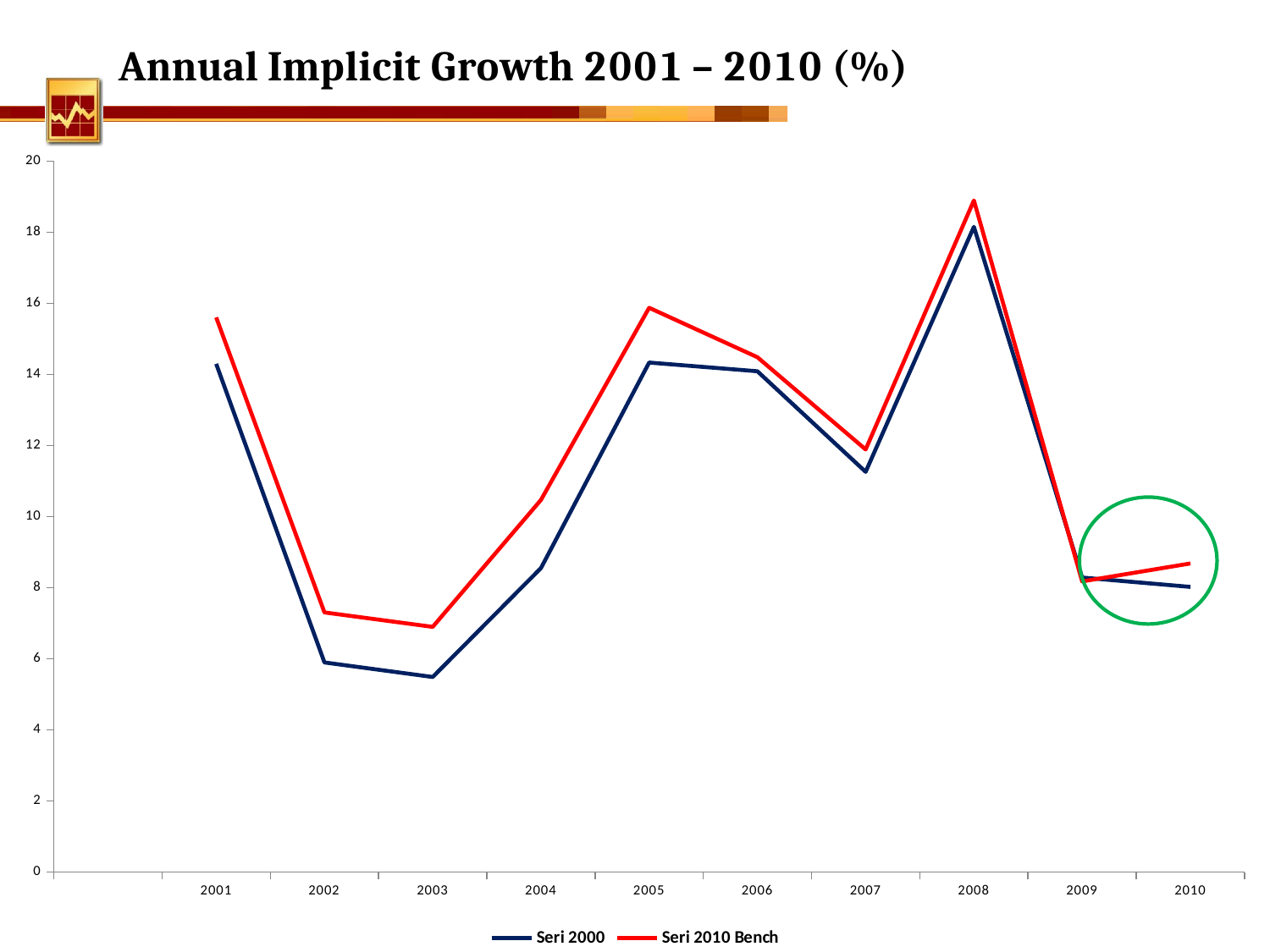

Annual Implicit Growth 2001 – 2010 (%)

### Chart

| Category | Seri 2000 | Seri 2010 Bench |
|---|---|---|
|  | None | None |
| 2001 | 14.295715436282997 | 15.603303013093463 |
| 2002 | 5.8960516931855835 | 7.304162808241468 |
| 2003 | 5.487429137902211 | 6.897454830593284 |
| 2004 | 8.550727031862564 | 10.468880541365145 |
| 2005 | 14.331787084270346 | 15.872832386575334 |
| 2006 | 14.08742441679351 | 14.482080349208701 |
| 2007 | 11.258578512194468 | 11.888920871270997 |
| 2008 | 18.149752539024362 | 18.891510170405837 |
| 2009 | 8.28480622972883 | 8.17681035684672 |
| 2010 | 8.02119218759089 | 8.680627158700332 |